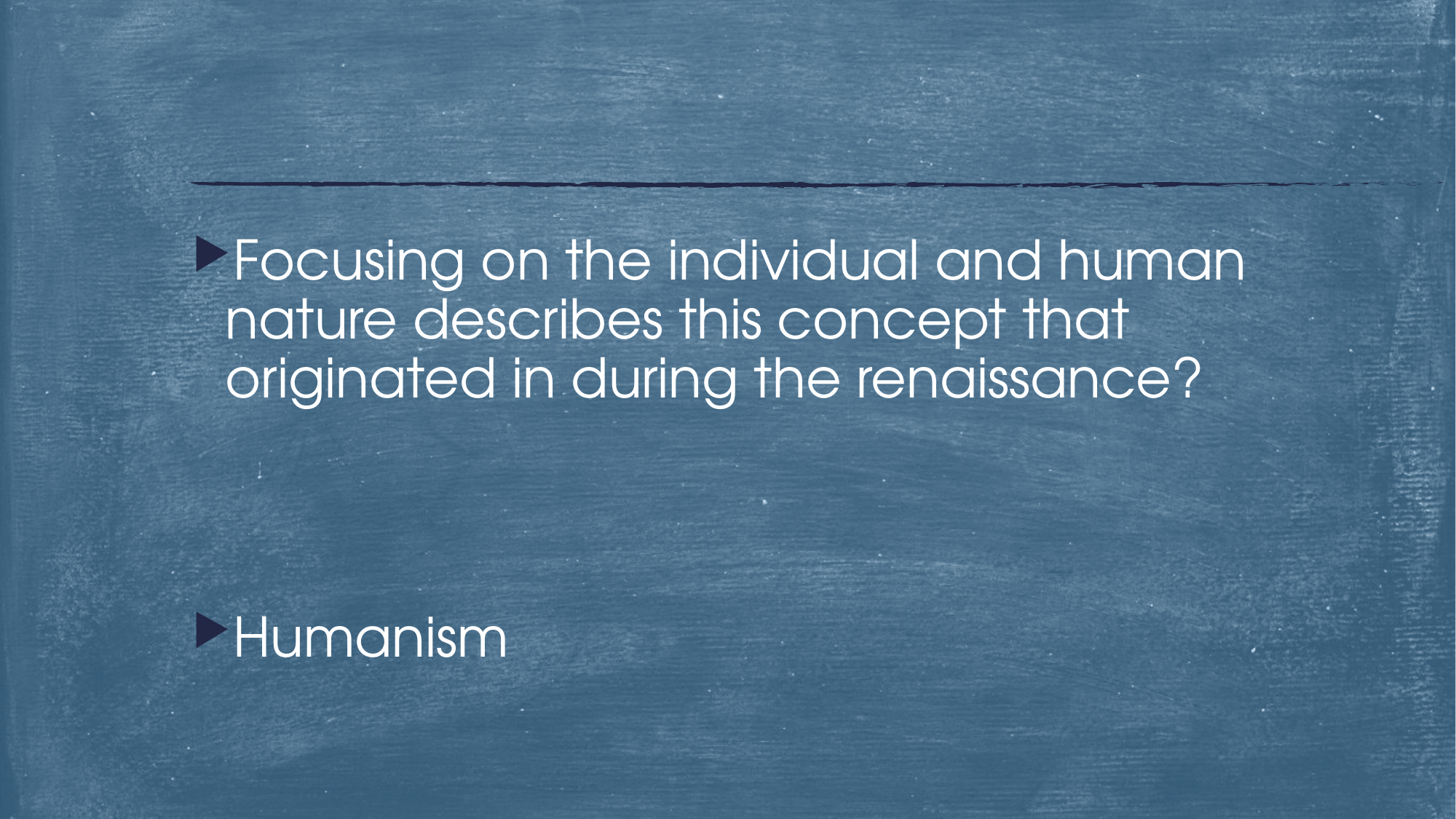

#
Focusing on the individual and human nature describes this concept that originated in during the renaissance?

Humanism